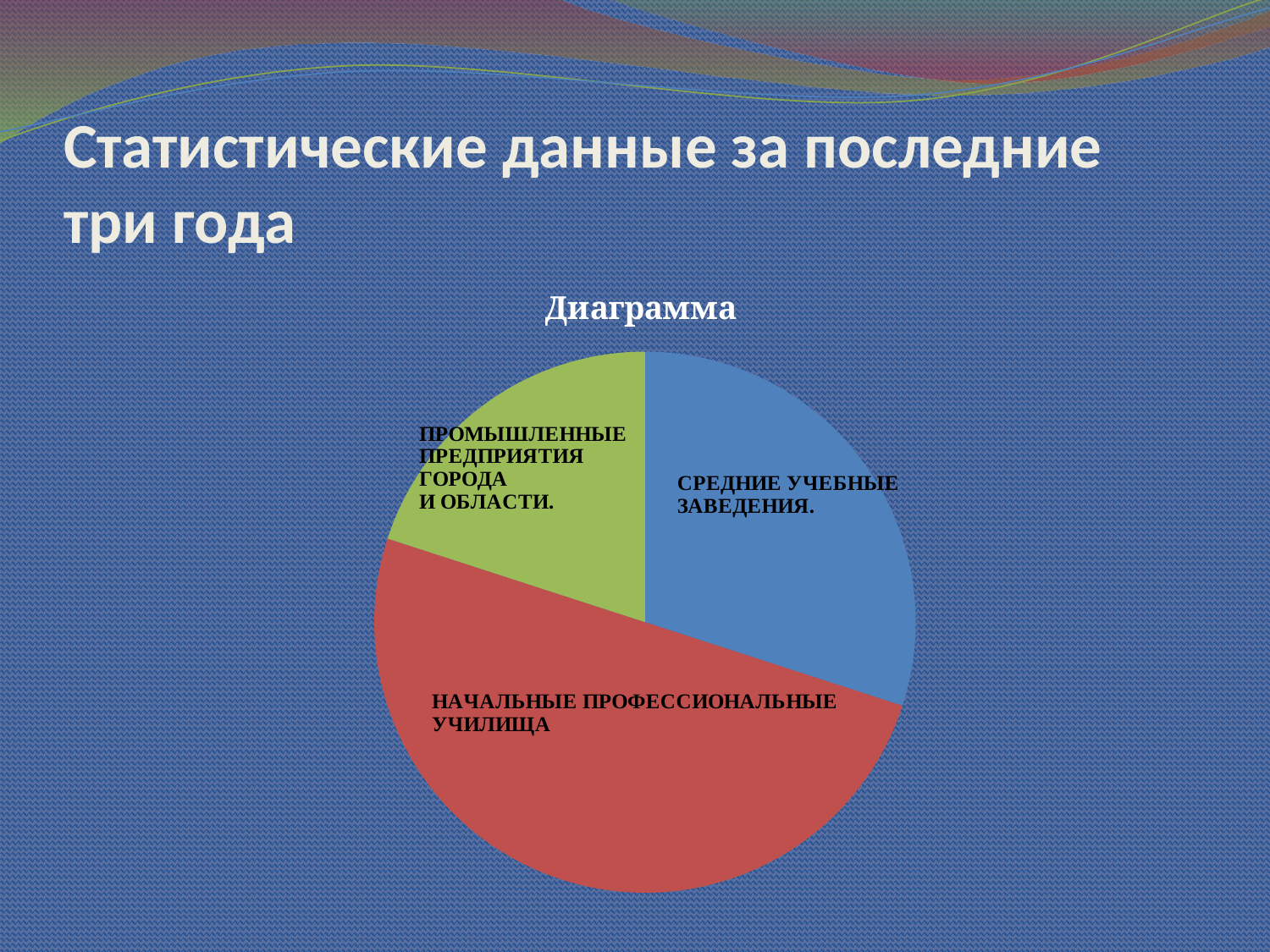

# Статистические данные за последние три года

### Chart:

| Category |  |
|---|---|
| Специальные учебные заведения | 30.0 |
| Промышленные предприятия города и области | 50.0 |
| Начальные профессиональные училища | 20.0 |